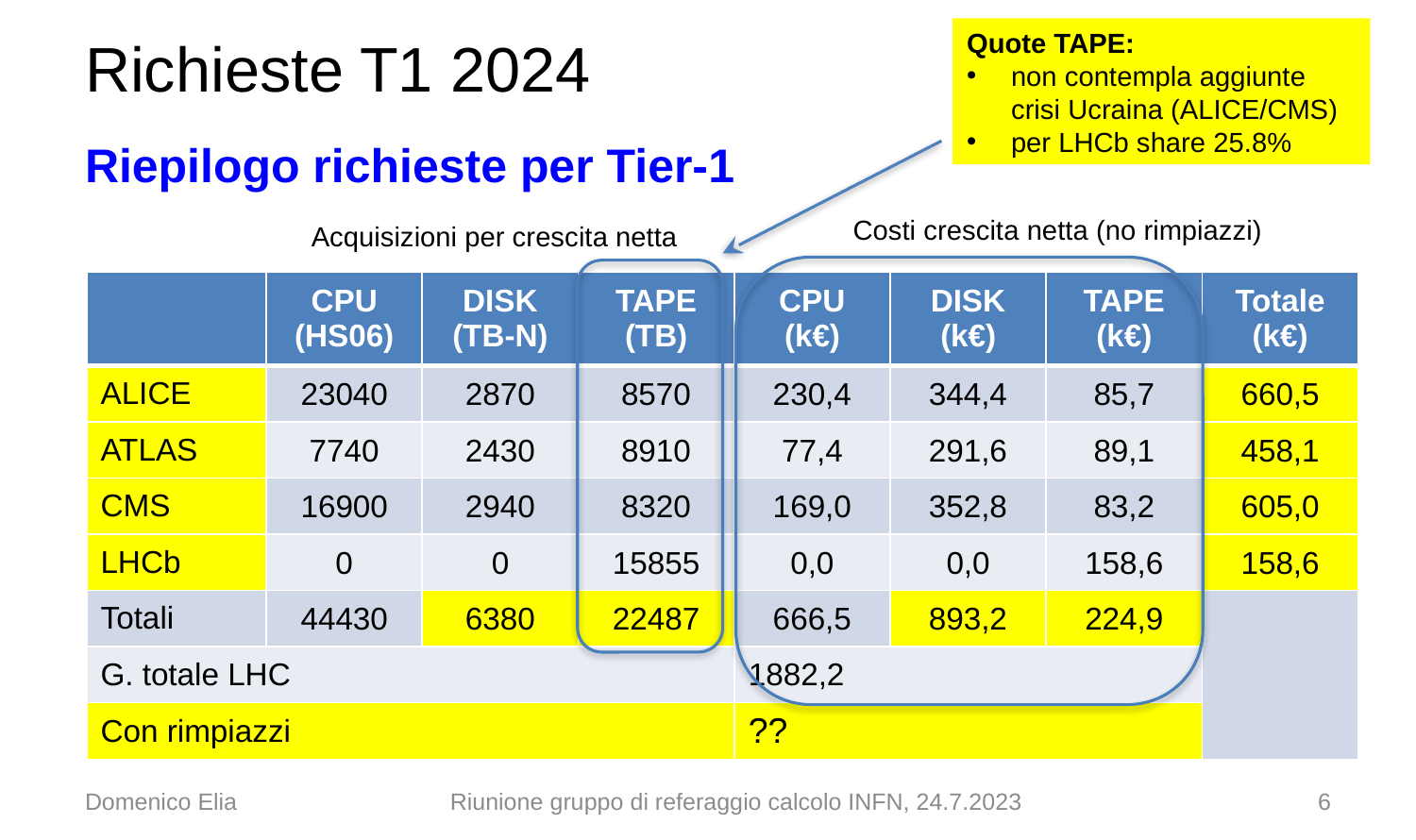

Quote TAPE:
non contempla aggiunte crisi Ucraina (ALICE/CMS)
per LHCb share 25.8%
Richieste T1 2024
Riepilogo richieste per Tier-1
Costi crescita netta (no rimpiazzi)
Acquisizioni per crescita netta

|  | CPU (HS06) | DISK (TB-N) | TAPE (TB) | CPU (k€) | DISK (k€) | TAPE (k€) | Totale (k€) |
| --- | --- | --- | --- | --- | --- | --- | --- |
| ALICE | 23040 | 2870 | 8570 | 230,4 | 344,4 | 85,7 | 660,5 |
| ATLAS | 7740 | 2430 | 8910 | 77,4 | 291,6 | 89,1 | 458,1 |
| CMS | 16900 | 2940 | 8320 | 169,0 | 352,8 | 83,2 | 605,0 |
| LHCb | 0 | 0 | 15855 | 0,0 | 0,0 | 158,6 | 158,6 |
| Totali | 44430 | 6380 | 22487 | 666,5 | 893,2 | 224,9 |  |
| G. totale LHC |  |  |  | 1882,2 |  |  |  |
| Con rimpiazzi |  |  |  | ?? |  |  |  |
Domenico Elia
Riunione gruppo di referaggio calcolo INFN, 24.7.2023
6